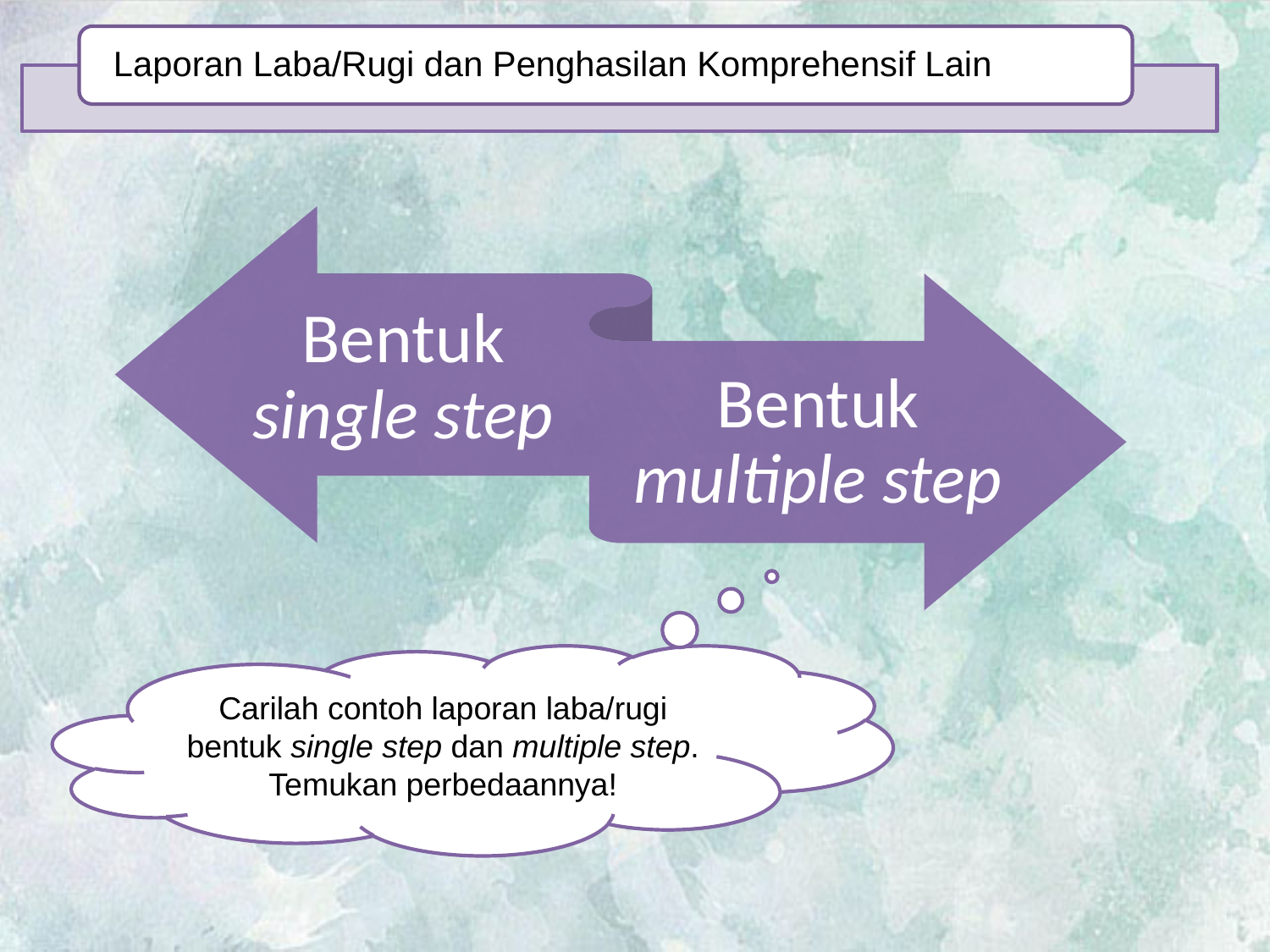

Laporan Laba/Rugi dan Penghasilan Komprehensif Lain

Bentuk single step
Bentuk multiple step
Carilah contoh laporan laba/rugi bentuk single step dan multiple step. Temukan perbedaannya!